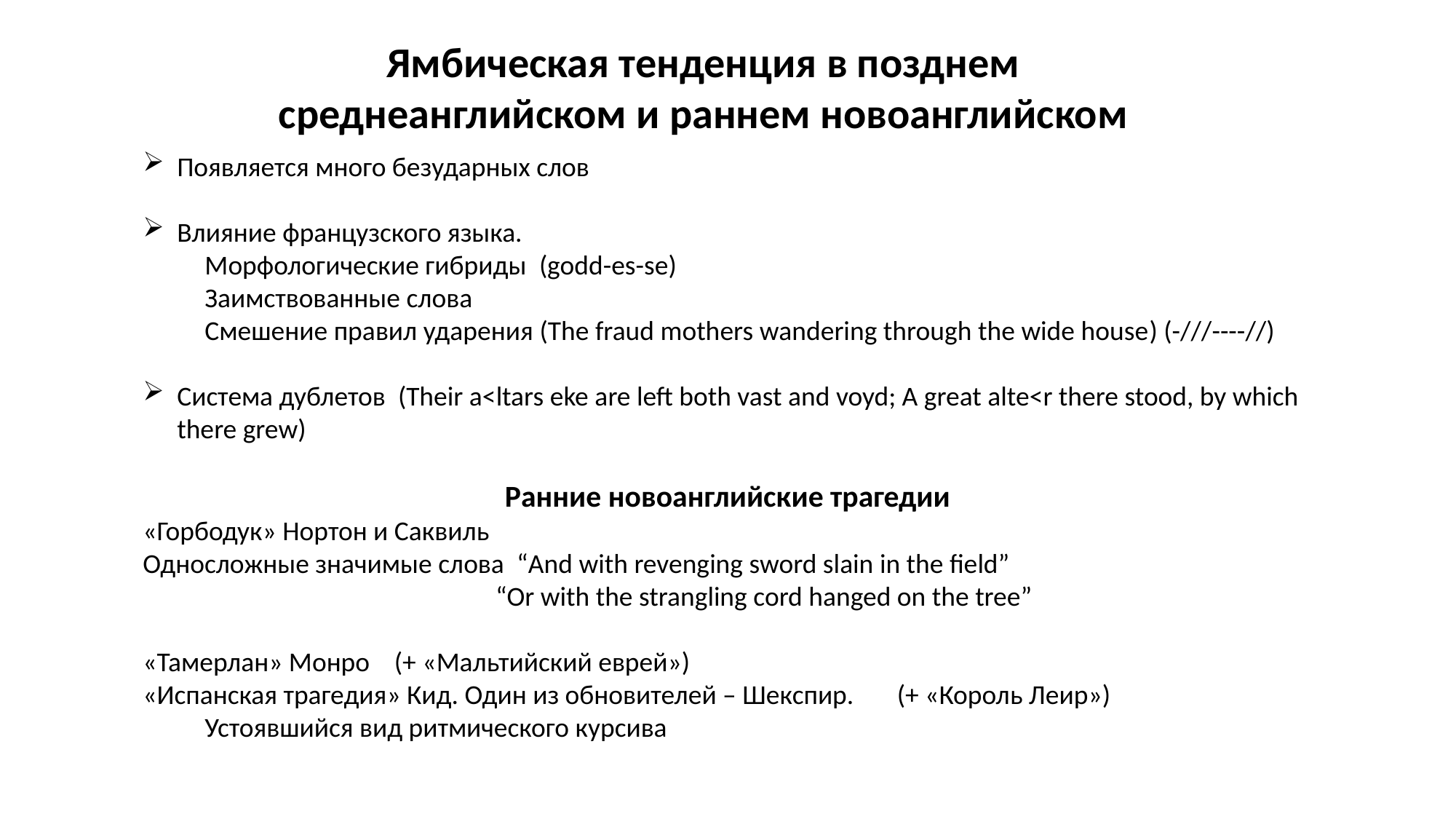

Ямбическая тенденция в позднем среднеанглийском и раннем новоанглийском
Появляется много безударных слов

Влияние французского языка.
          Морфологические гибриды  (godd-es-se)
          Заимствованные слова
          Смешение правил ударения (The fraud mothers wandering through the wide house) (-///----//)

Система дублетов  (Their a<ltars eke are left both vast and voyd; A great alte<r there stood, by which there grew)

Ранние новоанглийские трагедии
«Горбодук» Нортон и Саквиль
Односложные значимые слова  “And with revenging sword slain in the field”
                                                         “Or with the strangling cord hanged on the tree”

«Тамерлан» Монро    (+ «Мальтийский еврей»)
«Испанская трагедия» Кид. Один из обновителей – Шекспир.       (+ «Король Леир»)
          Устоявшийся вид ритмического курсива